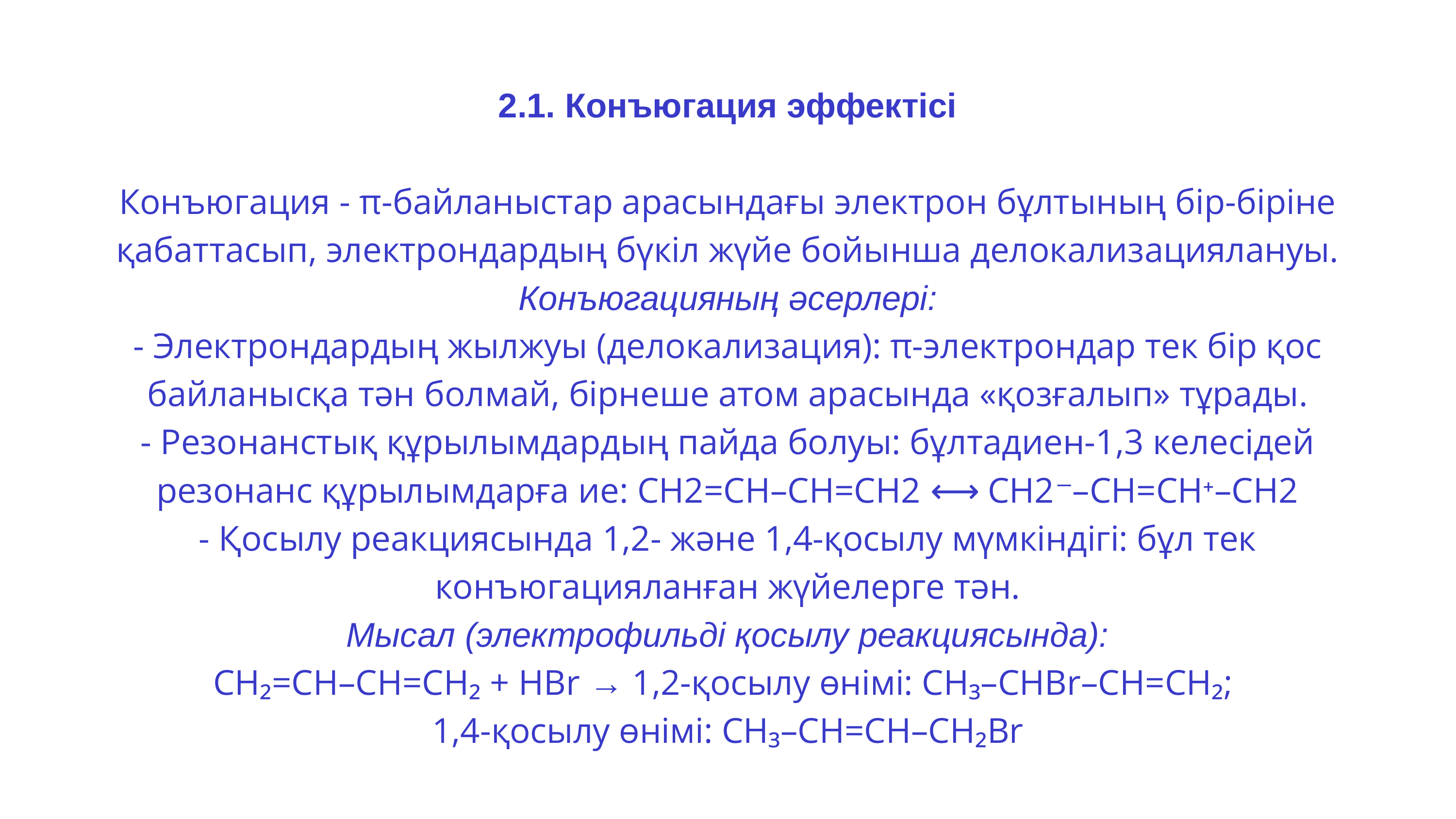

2.1. Конъюгация эффектісі

Конъюгация - π-байланыстар арасындағы электрон бұлтының бір-біріне қабаттасып, электрондардың бүкіл жүйе бойынша делокализациялануы.
Конъюгацияның әсерлері:
- Электрондардың жылжуы (делокализация): π-электрондар тек бір қос байланысқа тән болмай, бірнеше атом арасында «қозғалып» тұрады.
- Резонанстық құрылымдардың пайда болуы: бұлтадиен-1,3 келесідей резонанс құрылымдарға ие: CH2=CH–CH=CH2 ⟷ CH2⁻–CH=CH⁺–CH2
- Қосылу реакциясында 1,2- және 1,4-қосылу мүмкіндігі: бұл тек конъюгацияланған жүйелерге тән.
Мысал (электрофильді қосылу реакциясында):
CH₂=CH–CH=CH₂ + HBr → 1,2-қосылу өнімі: CH₃–CHBr–CH=CH₂;
1,4-қосылу өнімі: CH₃–CH=CH–CH₂Br